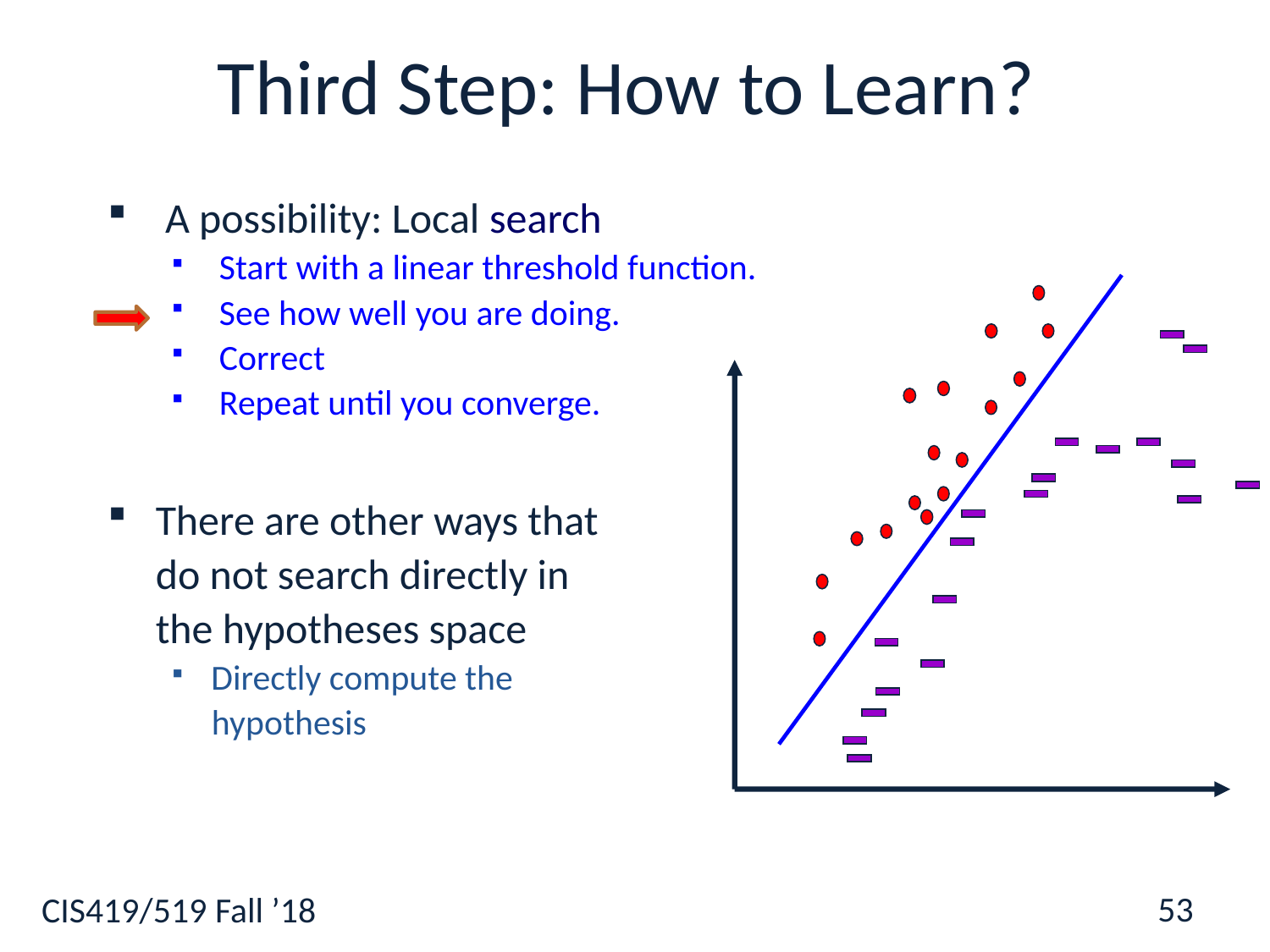

# Third Step: How to Learn?
 A possibility: Local search
 Start with a linear threshold function.
 See how well you are doing.
 Correct
 Repeat until you converge.

There are other ways that
     do not search directly in
     the hypotheses space
Directly compute the
     hypothesis

53